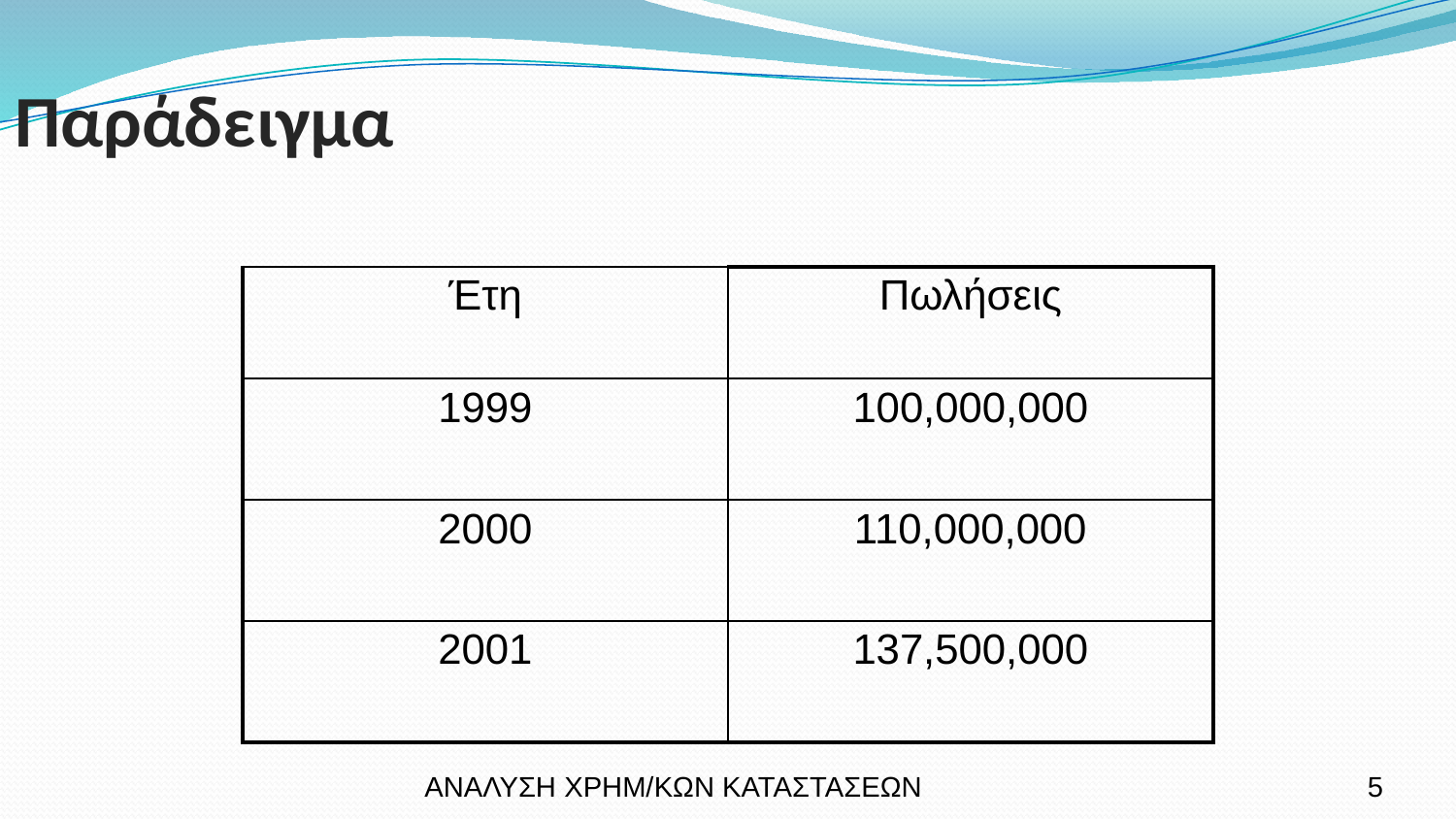

Παράδειγμα
| Έτη | Πωλήσεις |
| --- | --- |
| 1999 | 100,000,000 |
| 2000 | 110,000,000 |
| 2001 | 137,500,000 |
ΑΝΑΛΥΣΗ ΧΡΗΜ/ΚΩΝ ΚΑΤΑΣΤΑΣΕΩΝ
5